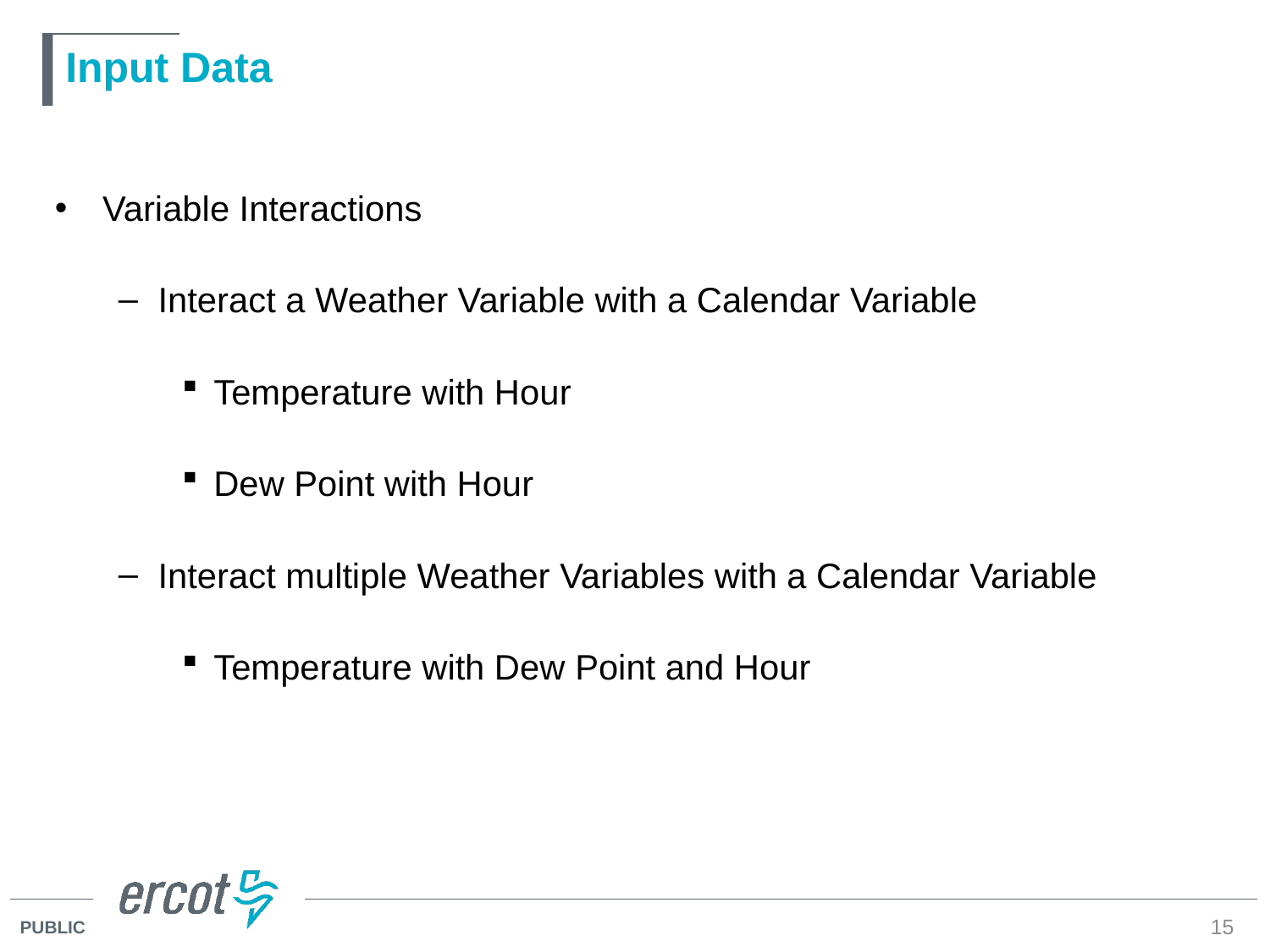

# Input Data
Variable Interactions
Interact a Weather Variable with a Calendar Variable
Temperature with Hour
Dew Point with Hour
Interact multiple Weather Variables with a Calendar Variable
Temperature with Dew Point and Hour
15